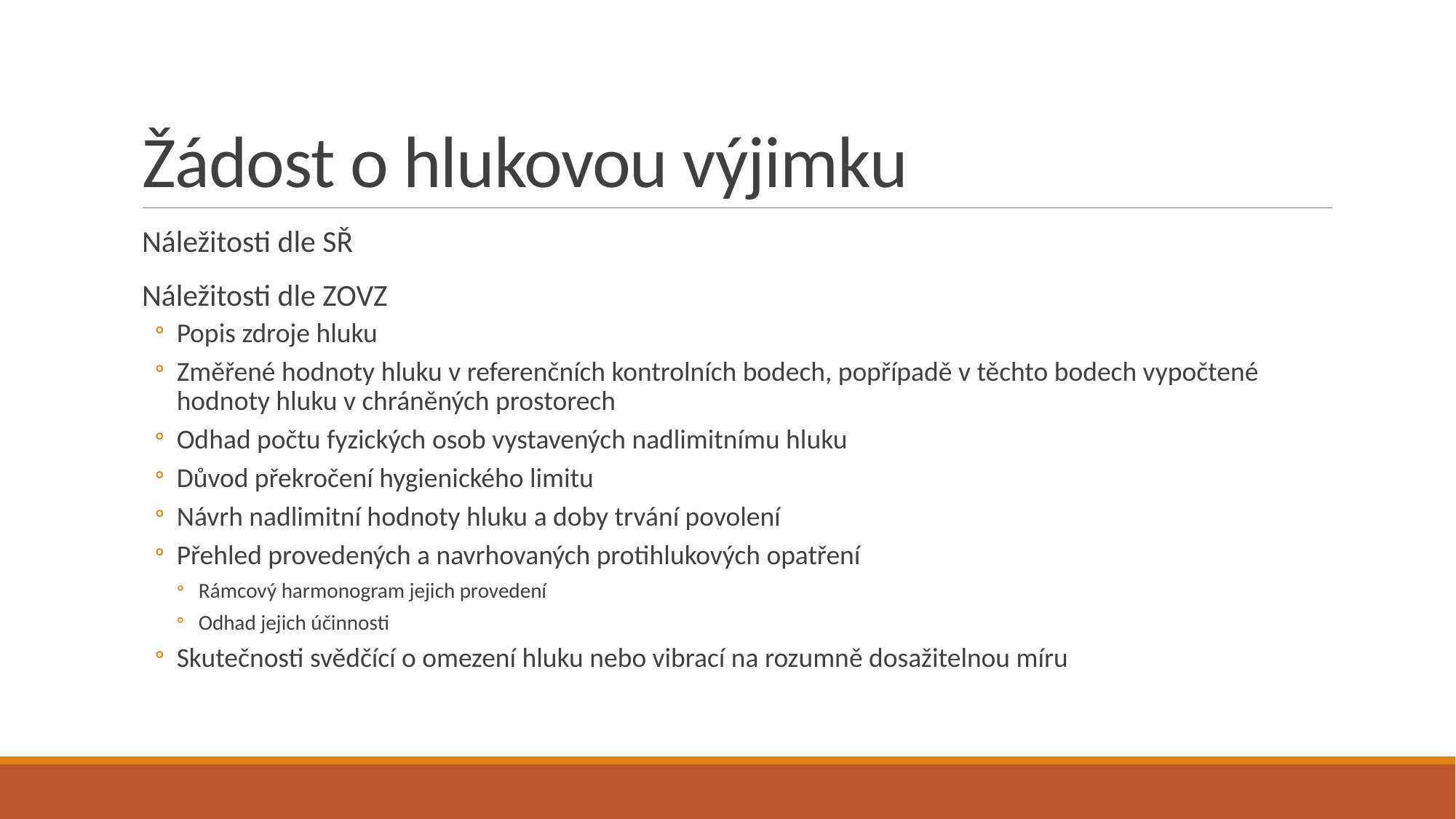

# Žádost o hlukovou výjimku
Náležitosti dle SŘ
Náležitosti dle ZOVZ
Popis zdroje hluku
Změřené hodnoty hluku v referenčních kontrolních bodech, popřípadě v těchto bodech vypočtené hodnoty hluku v chráněných prostorech
Odhad počtu fyzických osob vystavených nadlimitnímu hluku
Důvod překročení hygienického limitu
Návrh nadlimitní hodnoty hluku a doby trvání povolení
Přehled provedených a navrhovaných protihlukových opatření
Rámcový harmonogram jejich provedení
Odhad jejich účinnosti
Skutečnosti svědčící o omezení hluku nebo vibrací na rozumně dosažitelnou míru